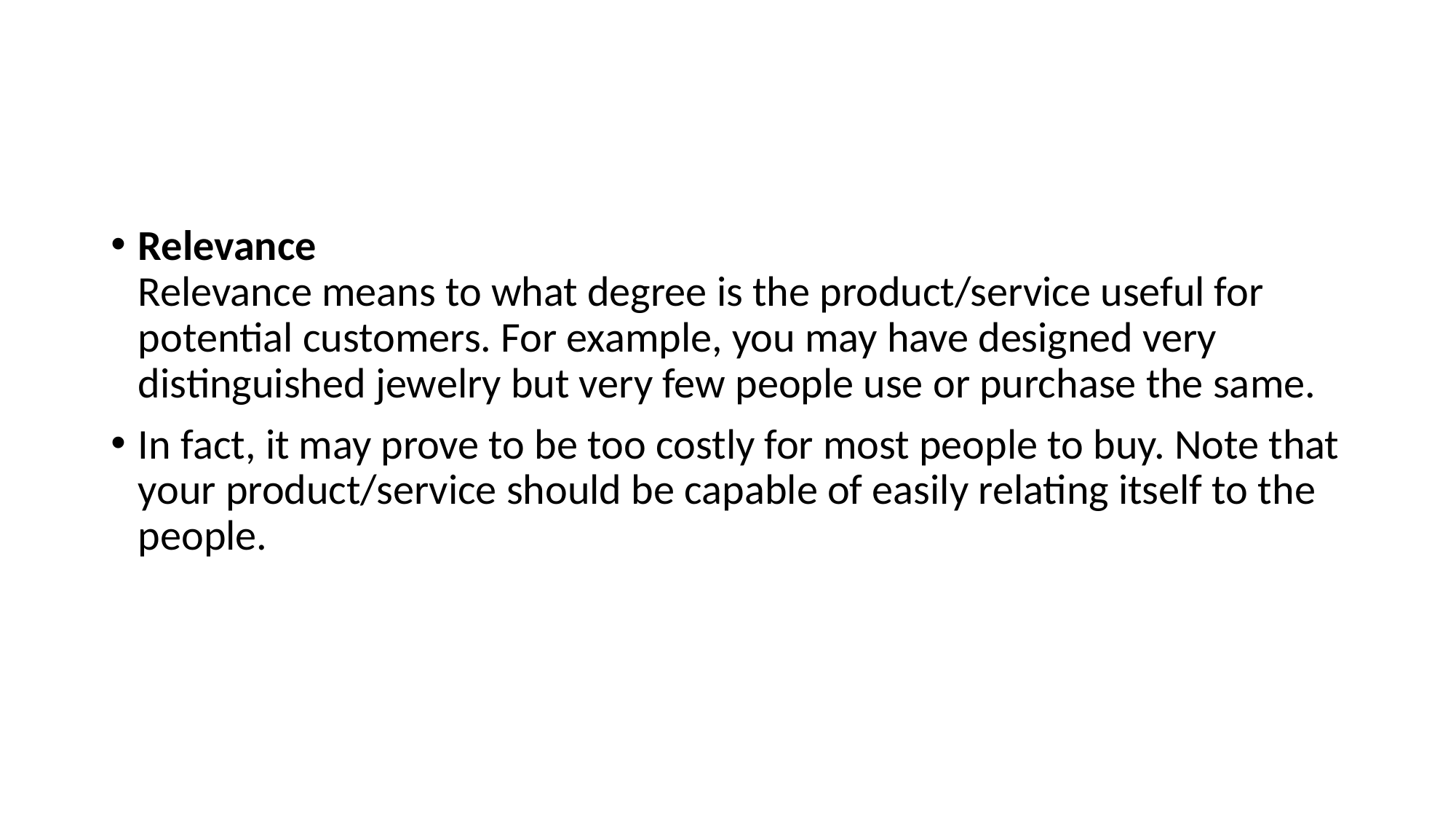

#
Relevance
Relevance means to what degree is the product/service useful for potential customers. For example, you may have designed very distinguished jewelry but very few people use or purchase the same.
In fact, it may prove to be too costly for most people to buy. Note that your product/service should be capable of easily relating itself to the people.